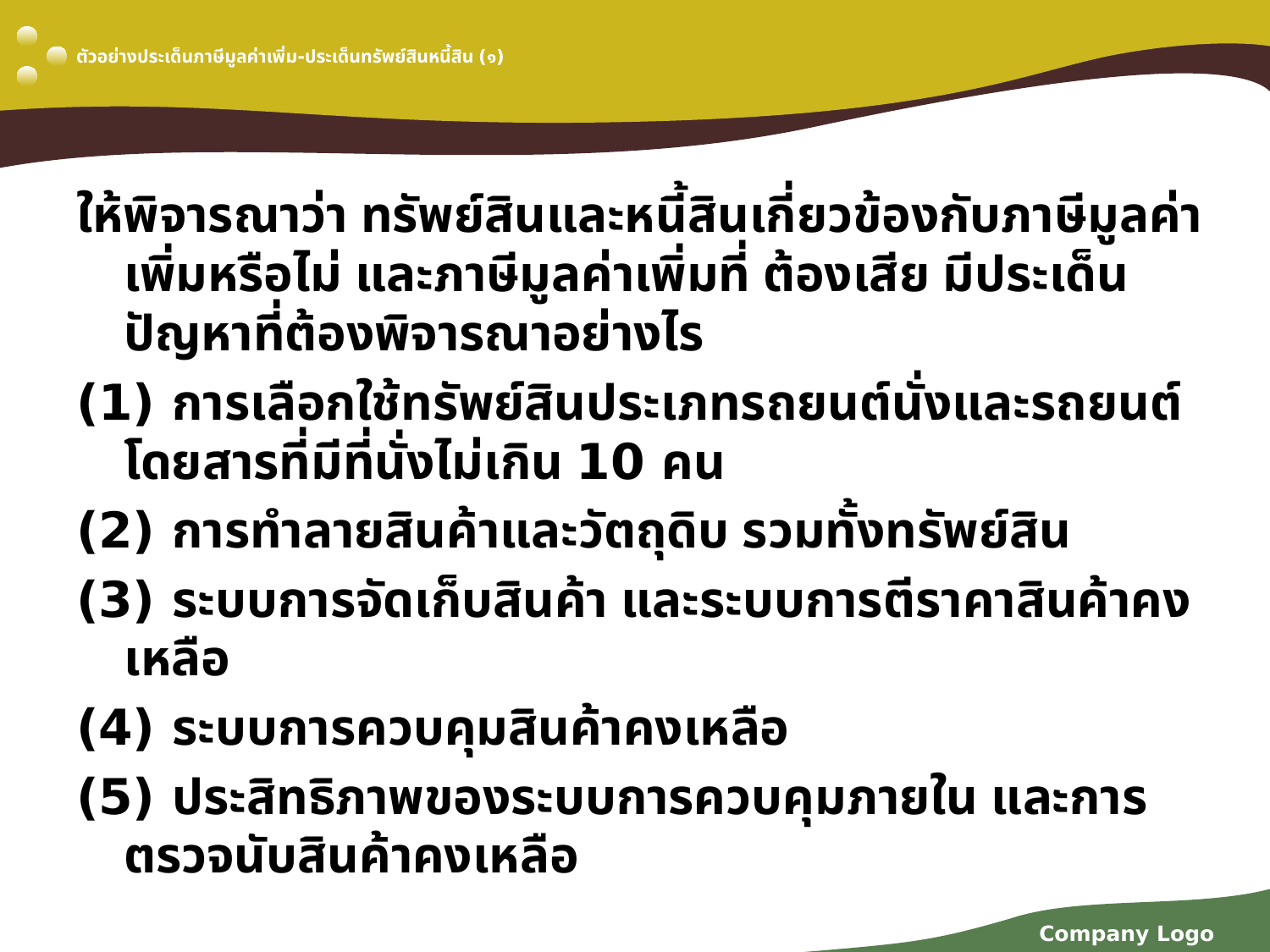

# ตัวอย่างประเด็นภาษีมูลค่าเพิ่ม-ประเด็นทรัพย์สินหนี้สิน (๑)
ให้พิจารณาว่า ทรัพย์สินและหนี้สินเกี่ยวข้องกับภาษีมูลค่าเพิ่มหรือไม่ และภาษีมูลค่าเพิ่มที่ ต้องเสีย มีประเด็นปัญหาที่ต้องพิจารณาอย่างไร
(1) การเลือกใช้ทรัพย์สินประเภทรถยนต์นั่งและรถยนต์โดยสารที่มีที่นั่งไม่เกิน 10 คน
(2) การทำลายสินค้าและวัตถุดิบ รวมทั้งทรัพย์สิน
(3) ระบบการจัดเก็บสินค้า และระบบการตีราคาสินค้าคงเหลือ
(4) ระบบการควบคุมสินค้าคงเหลือ
(5) ประสิทธิภาพของระบบการควบคุมภายใน และการตรวจนับสินค้าคงเหลือ